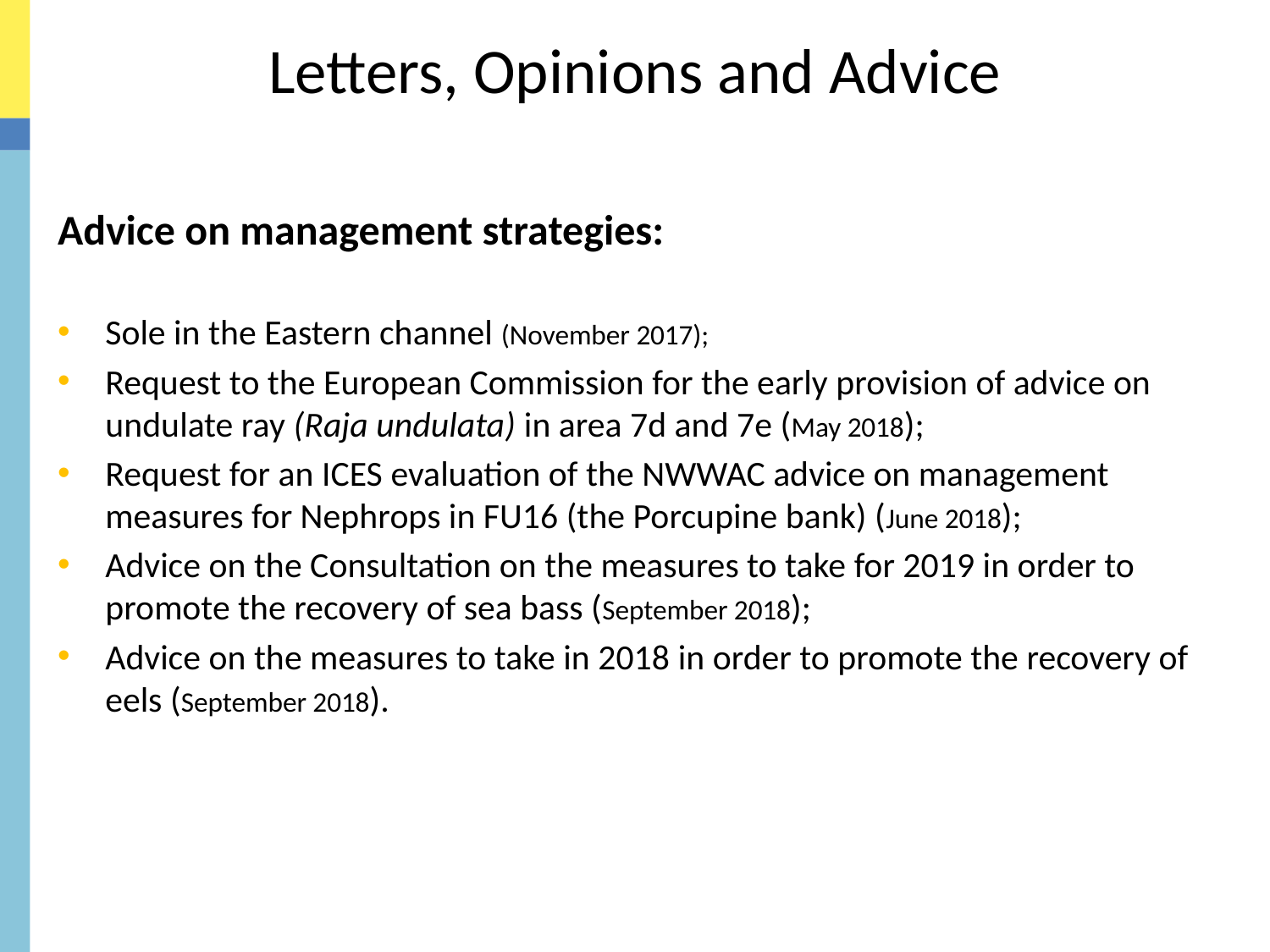

# Letters, Opinions and Advice
Advice on management strategies:

Sole in the Eastern channel (November 2017);
Request to the European Commission for the early provision of advice on undulate ray (Raja undulata) in area 7d and 7e (May 2018);
Request for an ICES evaluation of the NWWAC advice on management measures for Nephrops in FU16 (the Porcupine bank) (June 2018);
Advice on the Consultation on the measures to take for 2019 in order to promote the recovery of sea bass (September 2018);
Advice on the measures to take in 2018 in order to promote the recovery of eels (September 2018).